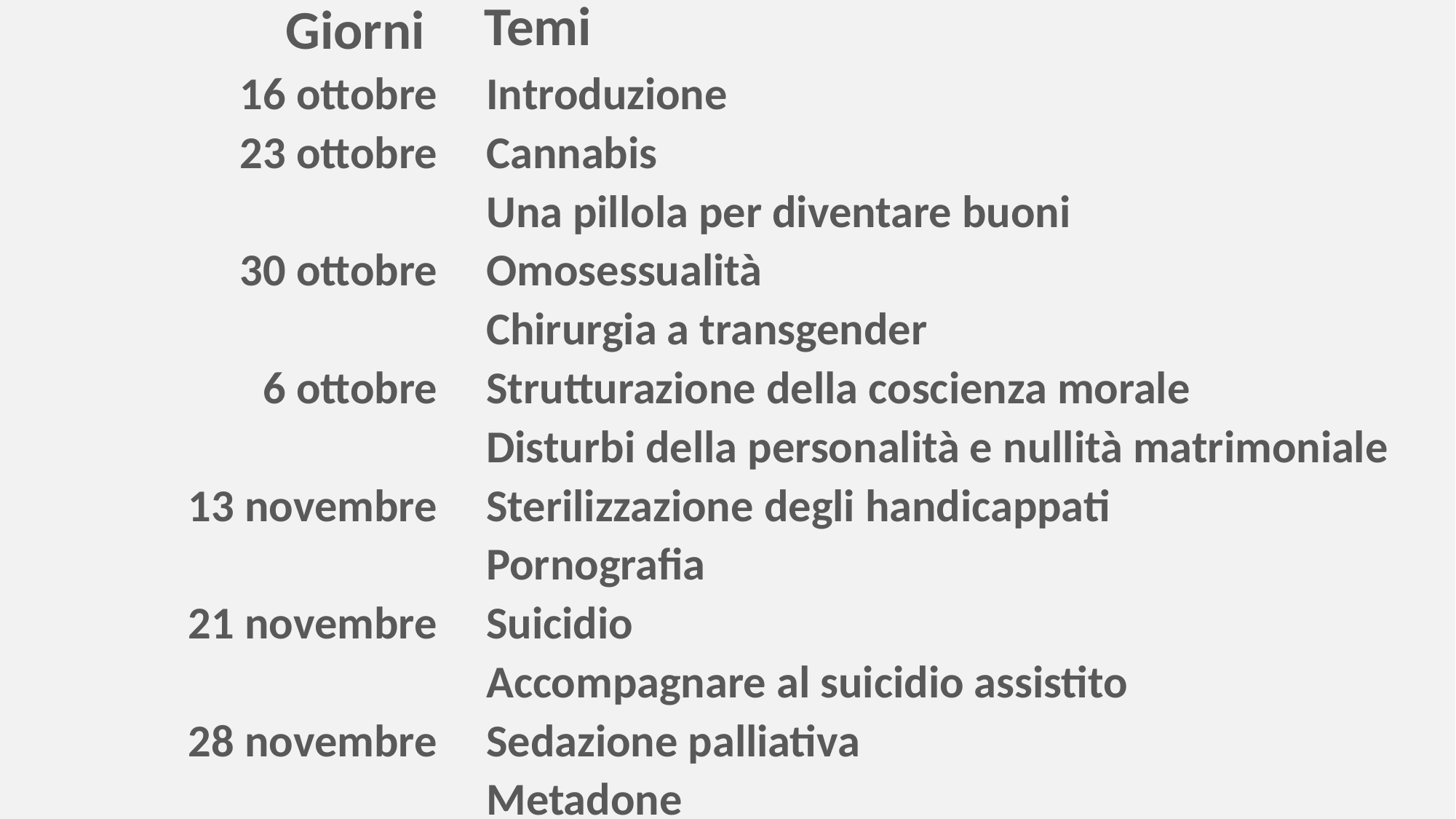

Temi

Giorni
16 ottobre
23 ottobre

30 ottobre

6 ottobre

13 novembre

21 novembre

28 novembre

Introduzione
Cannabis
Una pillola per diventare buoni
Omosessualità
Chirurgia a transgender
Strutturazione della coscienza morale
Disturbi della personalità e nullità matrimoniale
Sterilizzazione degli handicappati
Pornografia
Suicidio
Accompagnare al suicidio assistito
Sedazione palliativa
Metadone